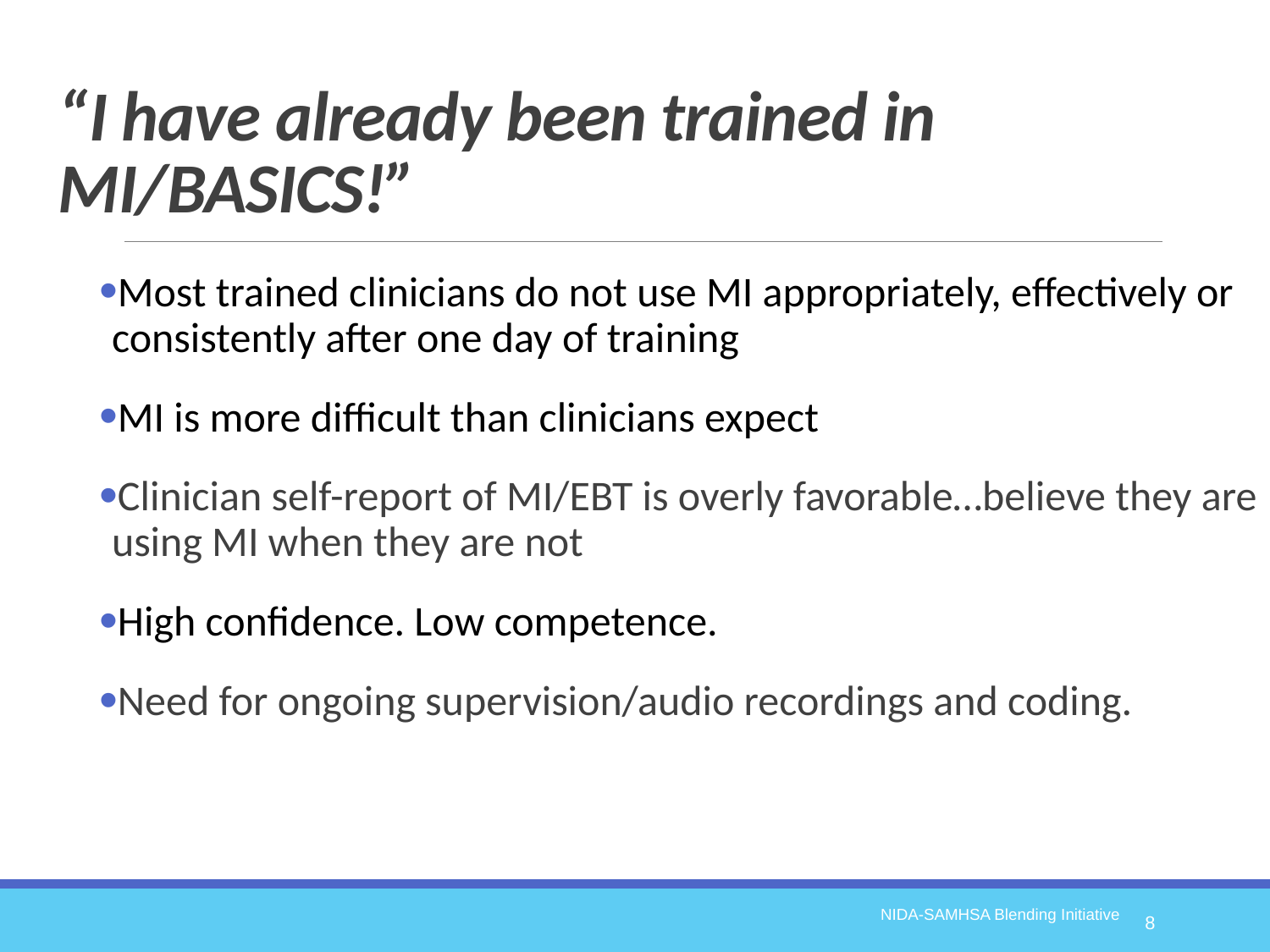

# “I have already been trained in MI/BASICS!”
Most trained clinicians do not use MI appropriately, effectively or consistently after one day of training
MI is more difficult than clinicians expect
Clinician self-report of MI/EBT is overly favorable…believe they are using MI when they are not
High confidence. Low competence.
Need for ongoing supervision/audio recordings and coding.
NIDA-SAMHSA Blending Initiative
8